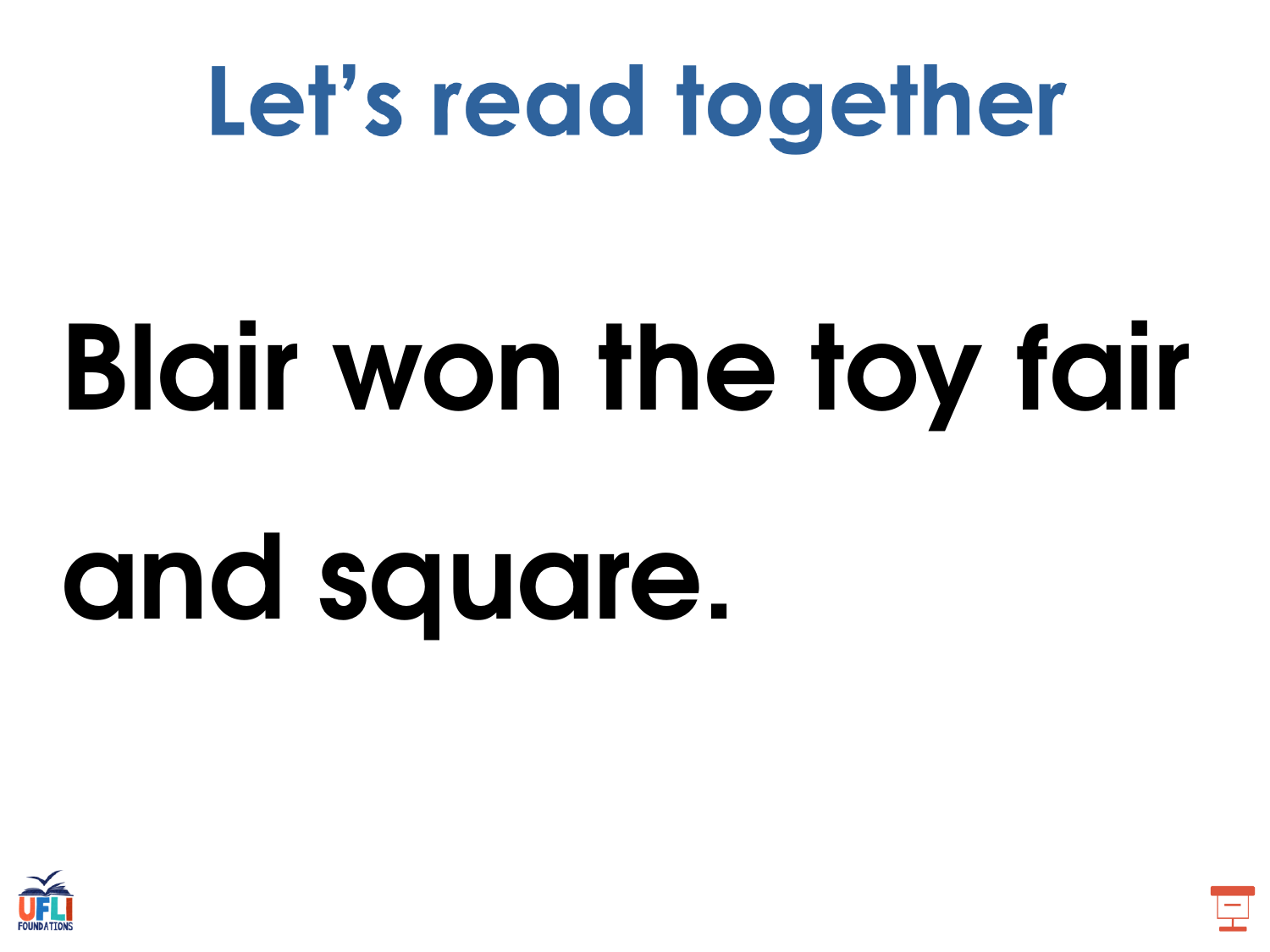

Blair won the toy fair and square.